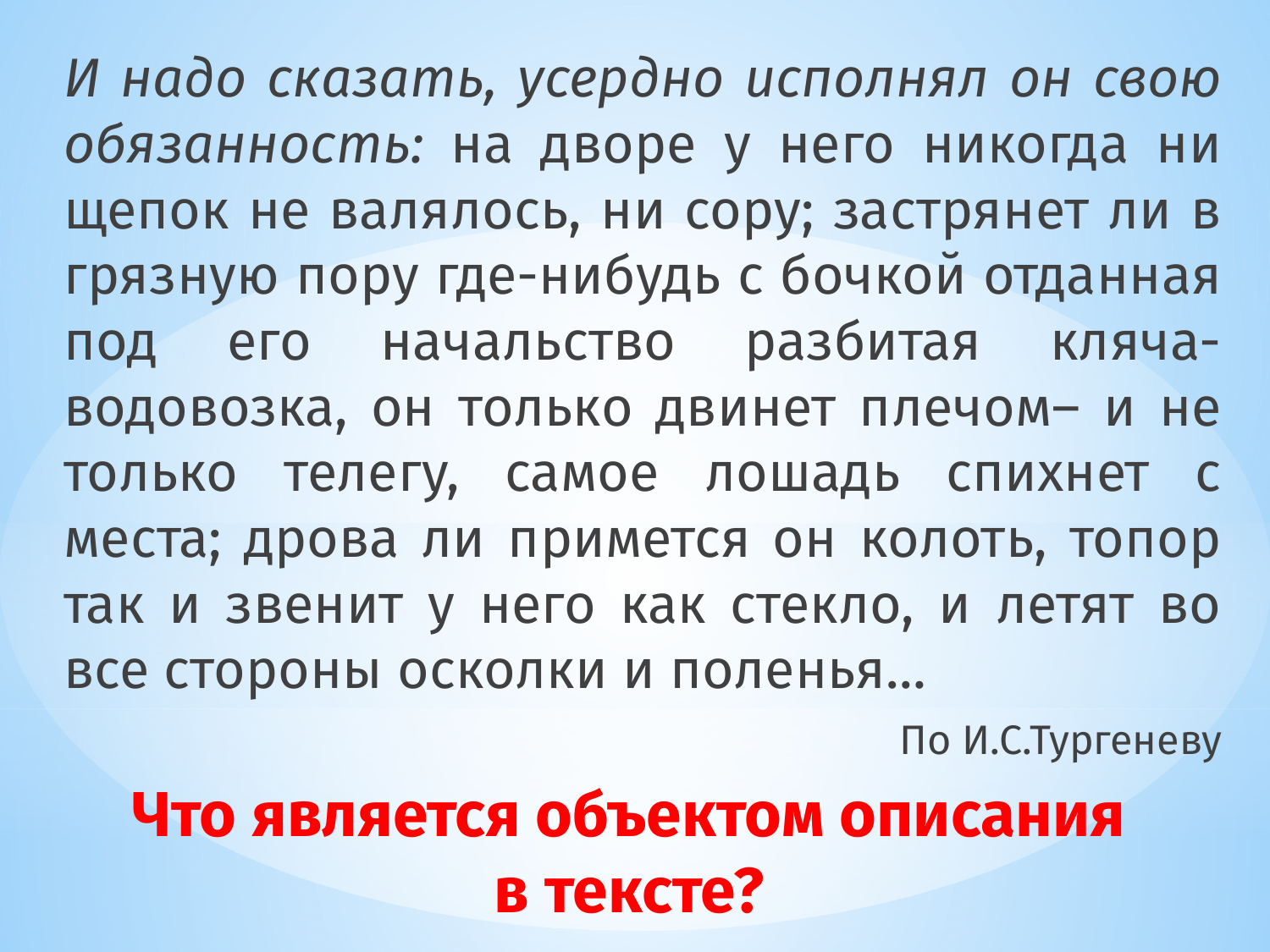

И надо сказать, усердно исполнял он свою обязанность: на дворе у него никогда ни щепок не валялось, ни сору; застрянет ли в грязную пору где-нибудь с бочкой отданная под его начальство разбитая кляча-водовозка, он только двинет плечом– и не только телегу, самое лошадь спихнет с места; дрова ли примется он колоть, топор так и звенит у него как стекло, и летят во все стороны осколки и поленья…
По И.С.Тургеневу
# Что является объектом описания в тексте?